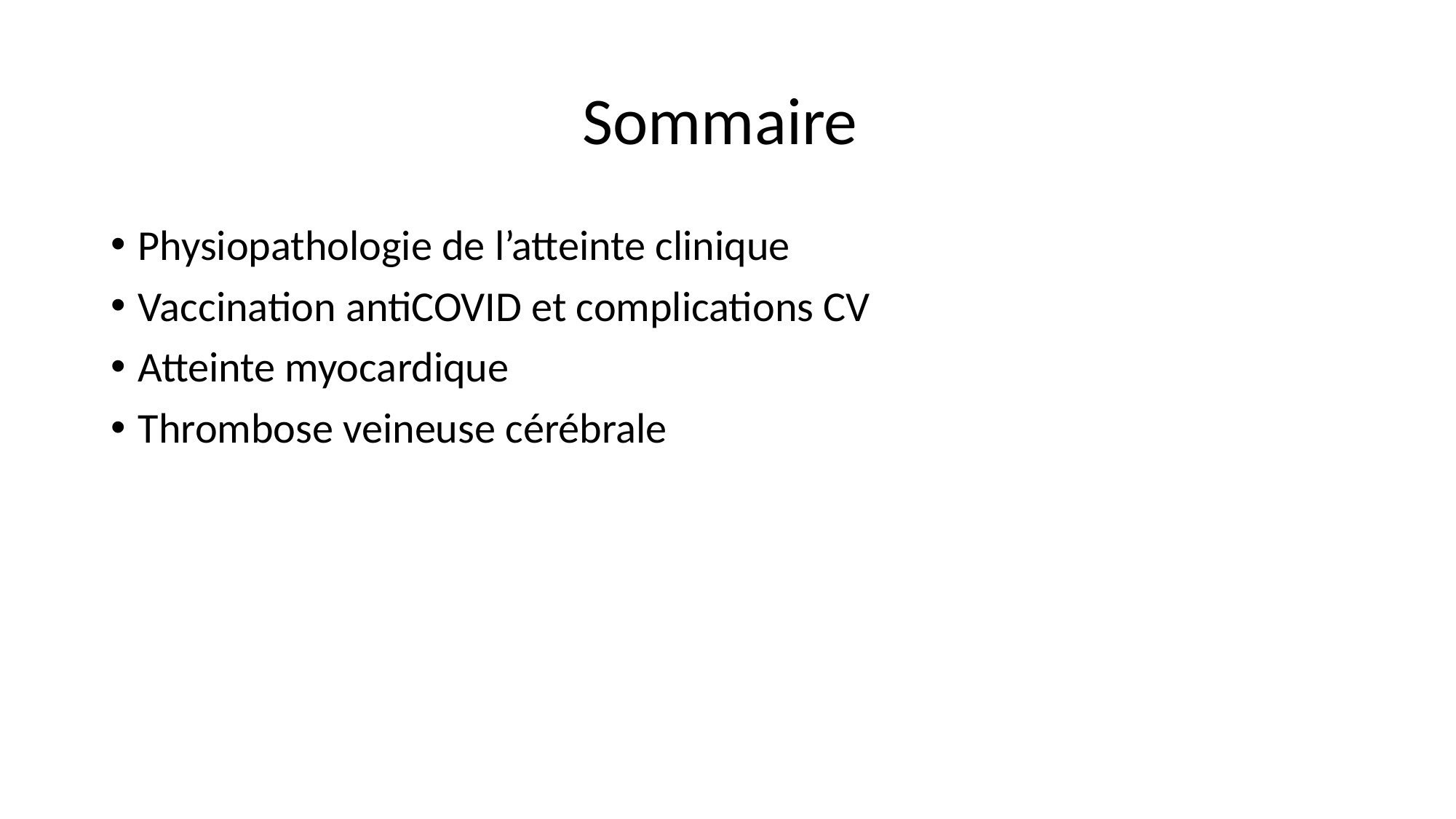

# Sommaire
Physiopathologie de l’atteinte clinique
Vaccination antiCOVID et complications CV
Atteinte myocardique
Thrombose veineuse cérébrale